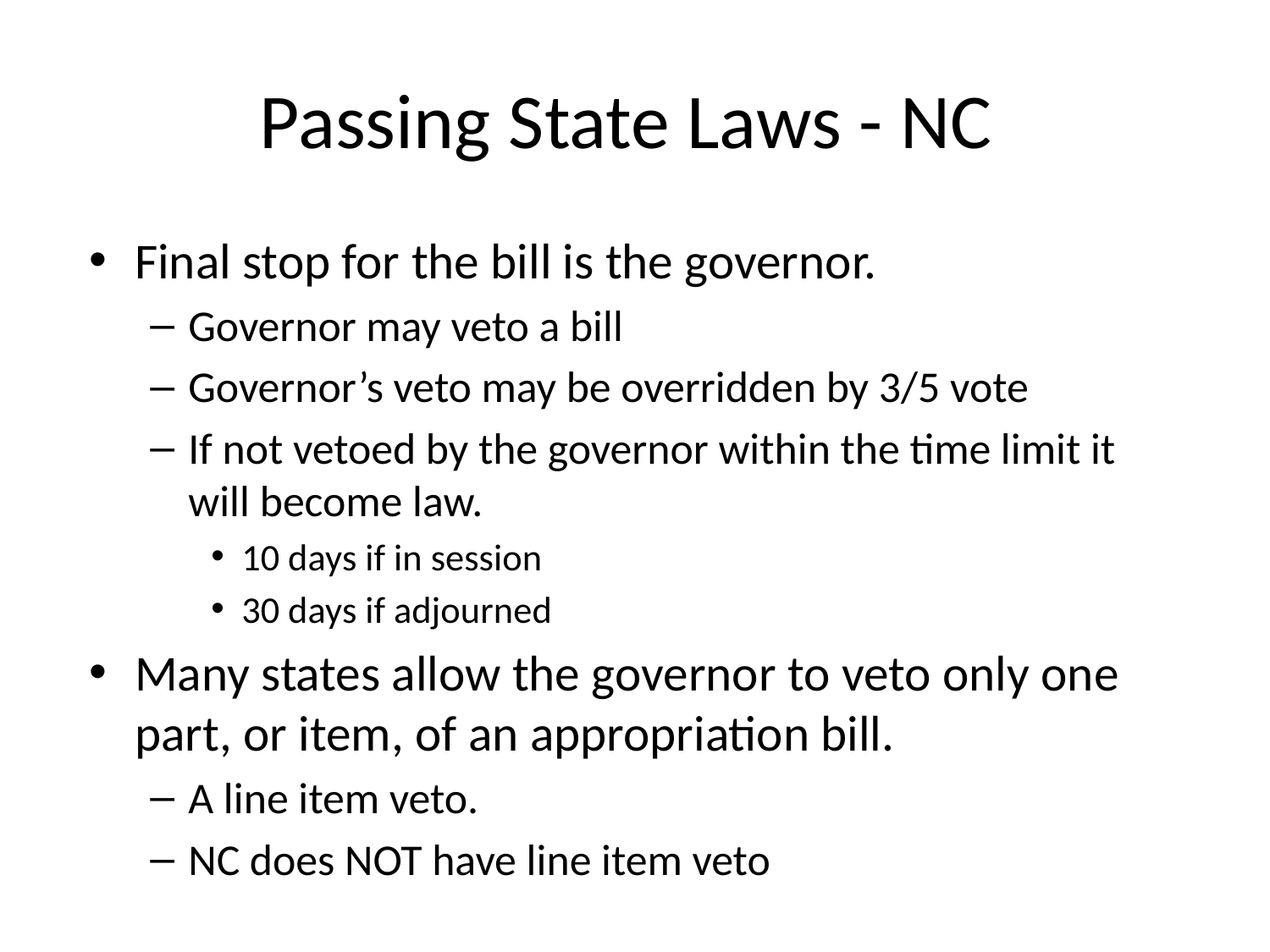

# Passing State Laws - NC
Final stop for the bill is the governor.
Governor may veto a bill
Governor’s veto may be overridden by 3/5 vote
If not vetoed by the governor within the time limit it will become law.
10 days if in session
30 days if adjourned
Many states allow the governor to veto only one part, or item, of an appropriation bill.
A line item veto.
NC does NOT have line item veto